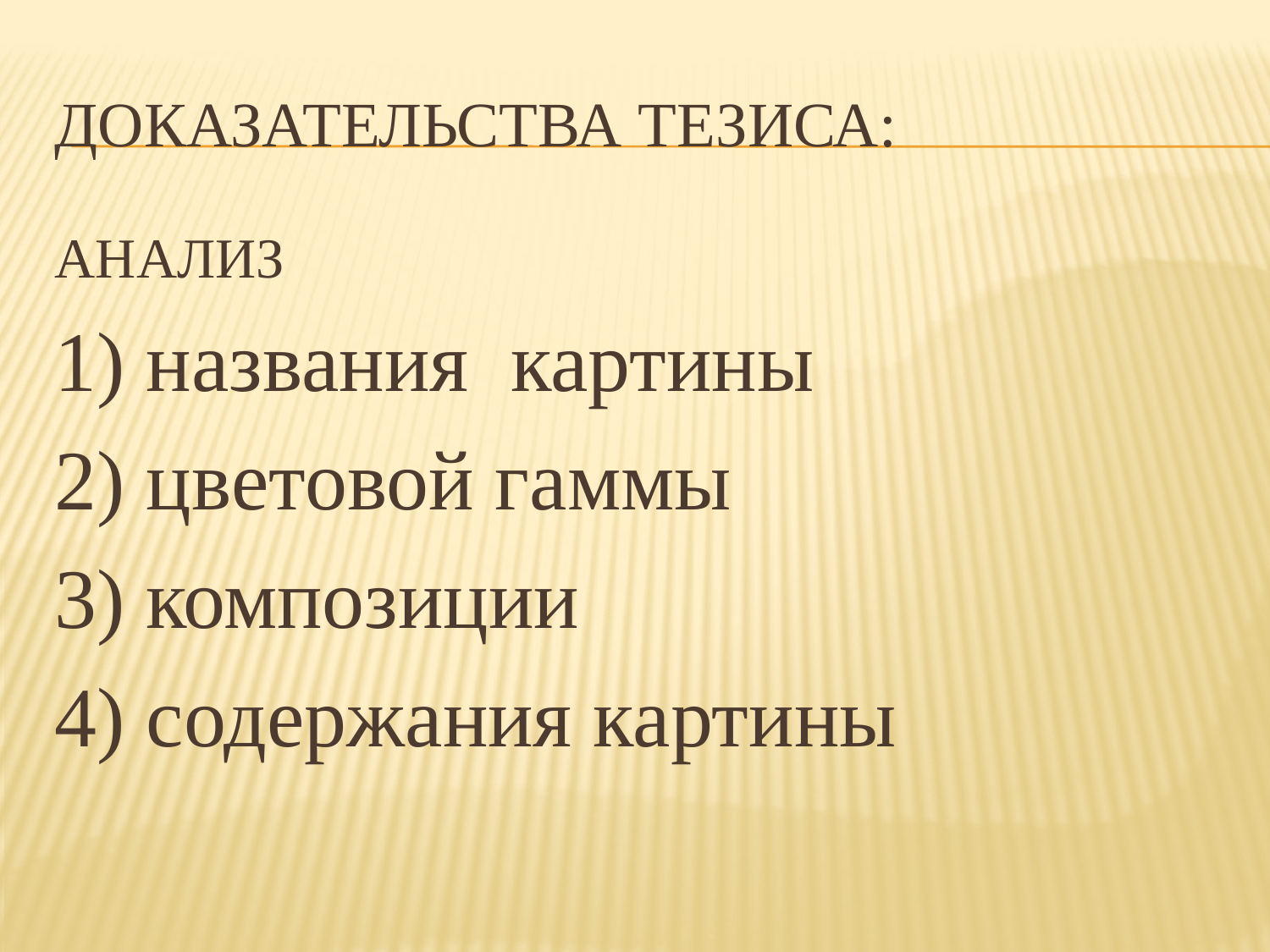

# Доказательства тезиса:
АНАЛИЗ
1) названия  картины
2) цветовой гаммы
3) композиции
4) содержания картины